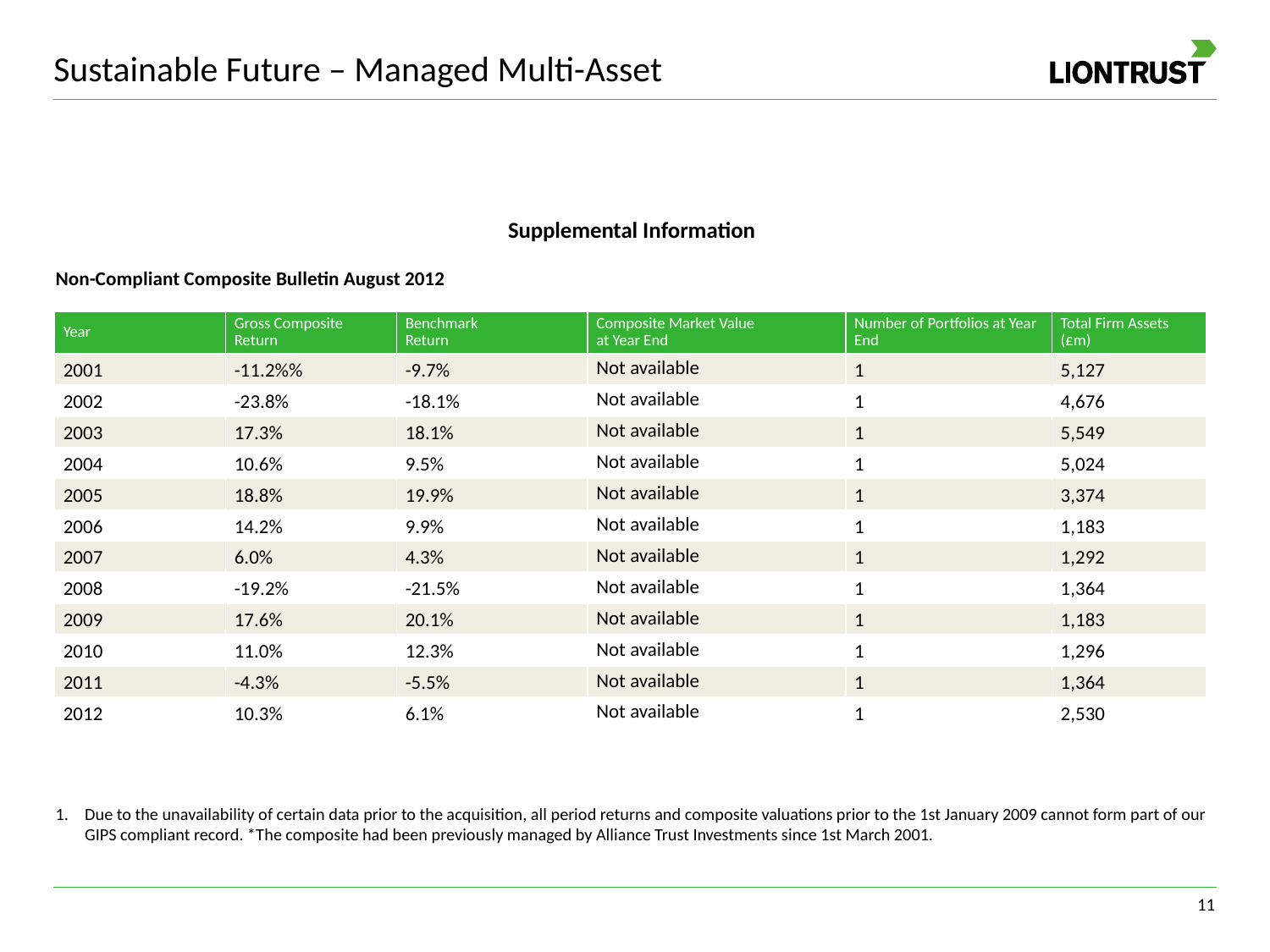

# Sustainable Future – Managed Multi-Asset
Supplemental Information

Non-Compliant Composite Bulletin August 2012

Due to the unavailability of certain data prior to the acquisition, all period returns and composite valuations prior to the 1st January 2009 cannot form part of our GIPS compliant record. *The composite had been previously managed by Alliance Trust Investments since 1st March 2001.
| Year | Gross Composite Return | Benchmark Return | Composite Market Value at Year End | Number of Portfolios at Year End | Total Firm Assets (£m) |
| --- | --- | --- | --- | --- | --- |
| 2001 | -11.2%% | -9.7% | Not available | 1 | 5,127 |
| 2002 | -23.8% | -18.1% | Not available | 1 | 4,676 |
| 2003 | 17.3% | 18.1% | Not available | 1 | 5,549 |
| 2004 | 10.6% | 9.5% | Not available | 1 | 5,024 |
| 2005 | 18.8% | 19.9% | Not available | 1 | 3,374 |
| 2006 | 14.2% | 9.9% | Not available | 1 | 1,183 |
| 2007 | 6.0% | 4.3% | Not available | 1 | 1,292 |
| 2008 | -19.2% | -21.5% | Not available | 1 | 1,364 |
| 2009 | 17.6% | 20.1% | Not available | 1 | 1,183 |
| 2010 | 11.0% | 12.3% | Not available | 1 | 1,296 |
| 2011 | -4.3% | -5.5% | Not available | 1 | 1,364 |
| 2012 | 10.3% | 6.1% | Not available | 1 | 2,530 |
11